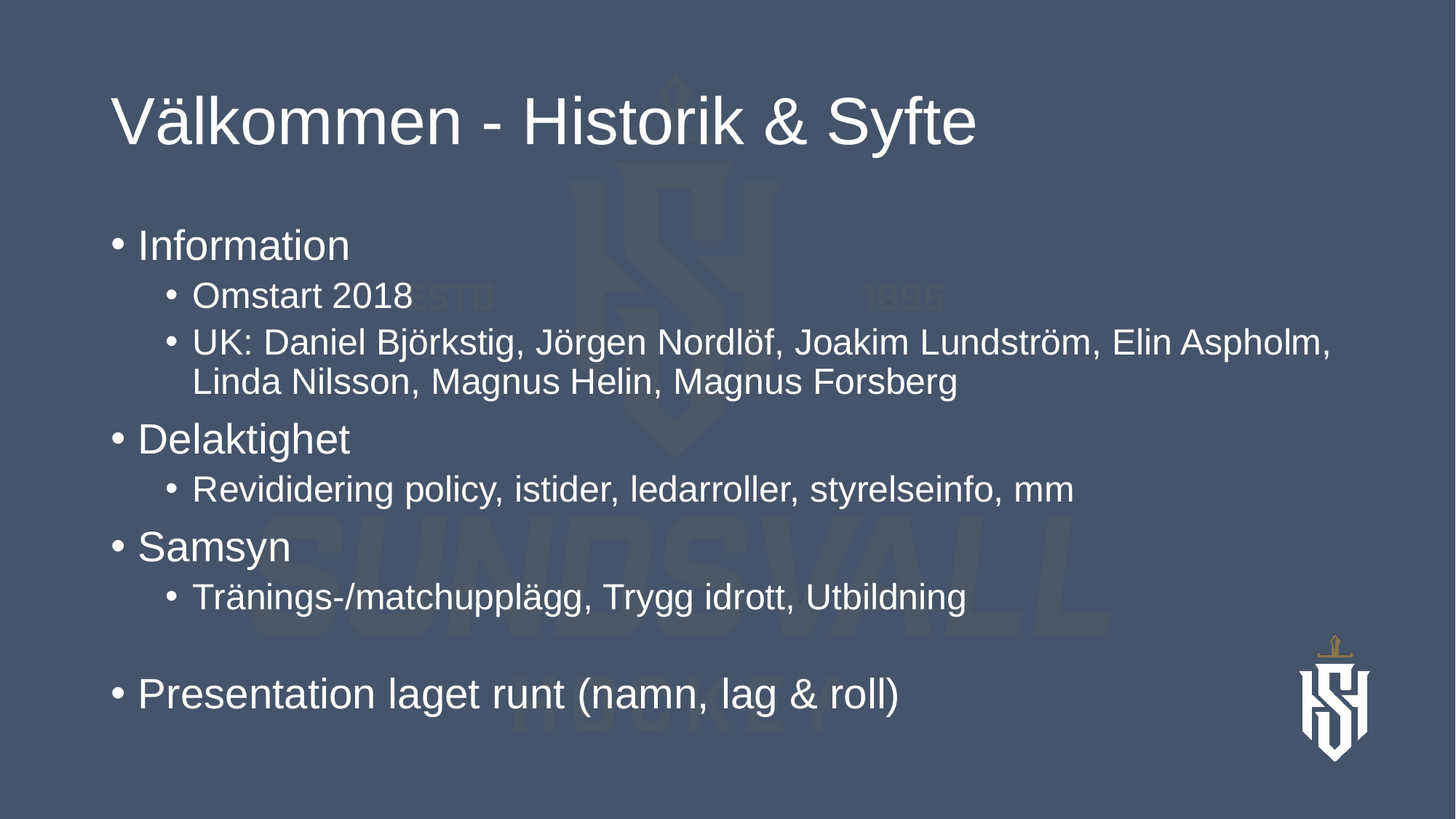

# Välkommen - Historik & Syfte
Information
Omstart 2018
UK: Daniel Björkstig, Jörgen Nordlöf, Joakim Lundström, Elin Aspholm, Linda Nilsson, Magnus Helin, Magnus Forsberg
Delaktighet
Revididering policy, istider, ledarroller, styrelseinfo, mm
Samsyn
Tränings-/matchupplägg, Trygg idrott, Utbildning
Presentation laget runt (namn, lag & roll)